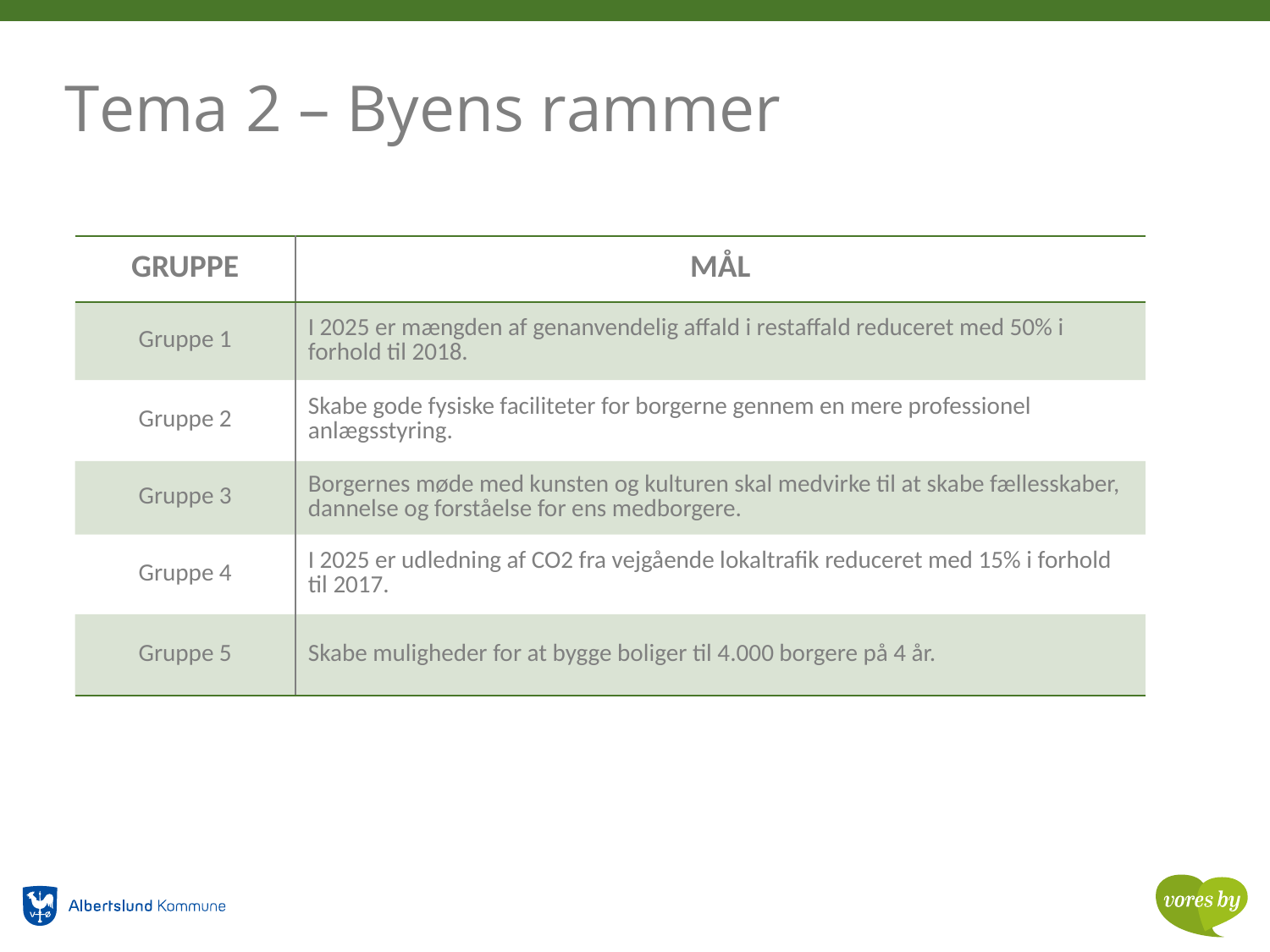

# Tema 2 – Byens rammer
| GRUPPE | MÅL |
| --- | --- |
| Gruppe 1 | I 2025 er mængden af genanvendelig affald i restaffald reduceret med 50% i forhold til 2018. |
| Gruppe 2 | Skabe gode fysiske faciliteter for borgerne gennem en mere professionel anlægsstyring. |
| Gruppe 3 | Borgernes møde med kunsten og kulturen skal medvirke til at skabe fællesskaber, dannelse og forståelse for ens medborgere. |
| Gruppe 4 | I 2025 er udledning af CO2 fra vejgående lokaltrafik reduceret med 15% i forhold til 2017. |
| Gruppe 5 | Skabe muligheder for at bygge boliger til 4.000 borgere på 4 år. |